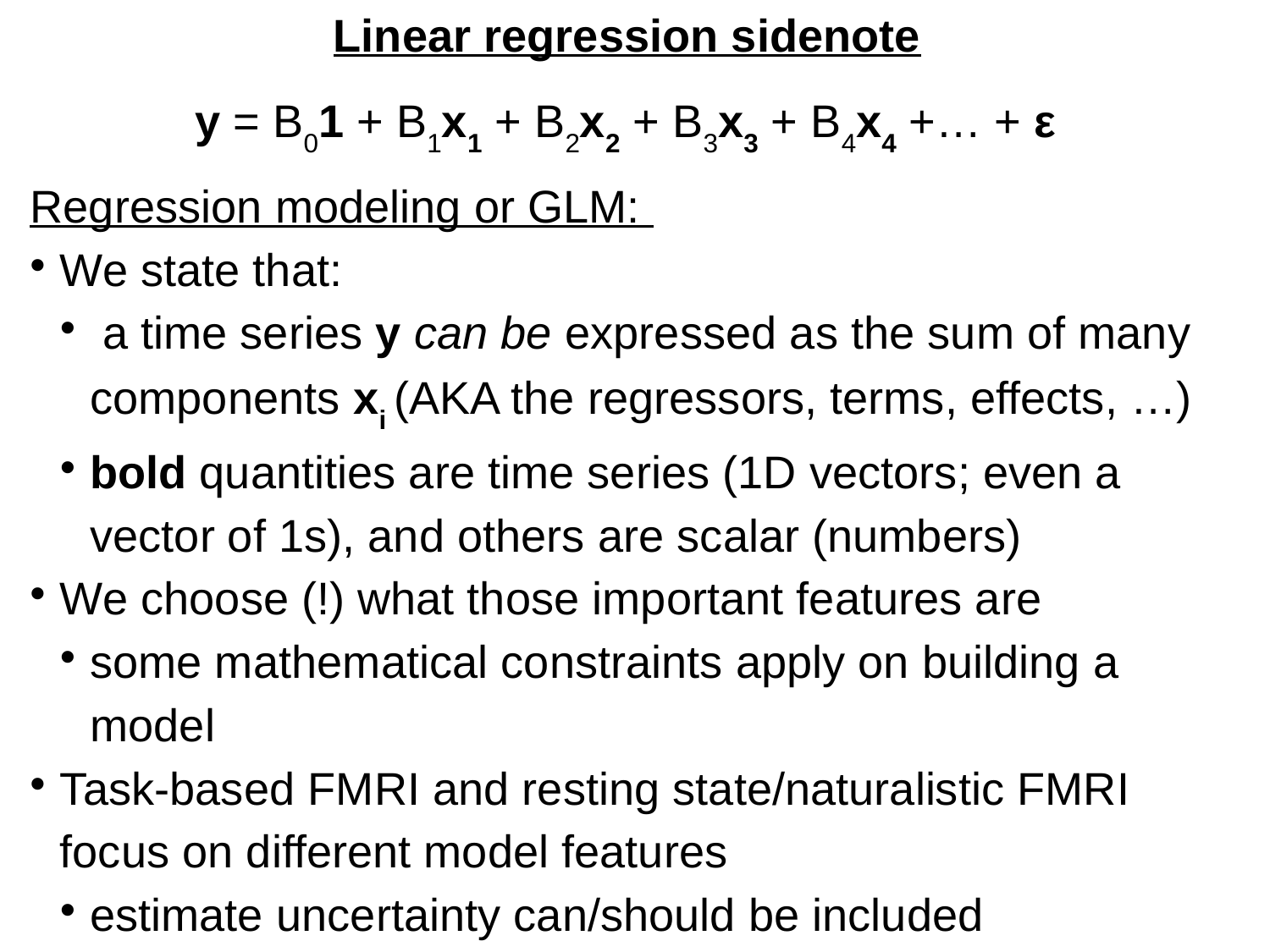

Linear regression sidenote
y = B01 + B1x1 + B2x2 + B3x3 + B4x4 +… + ε
Regression modeling or GLM:
We state that:
 a time series y can be expressed as the sum of many components xi (AKA the regressors, terms, effects, …)
bold quantities are time series (1D vectors; even a vector of 1s), and others are scalar (numbers)
We choose (!) what those important features are
some mathematical constraints apply on building a model
Task-based FMRI and resting state/naturalistic FMRI focus on different model features
estimate uncertainty can/should be included